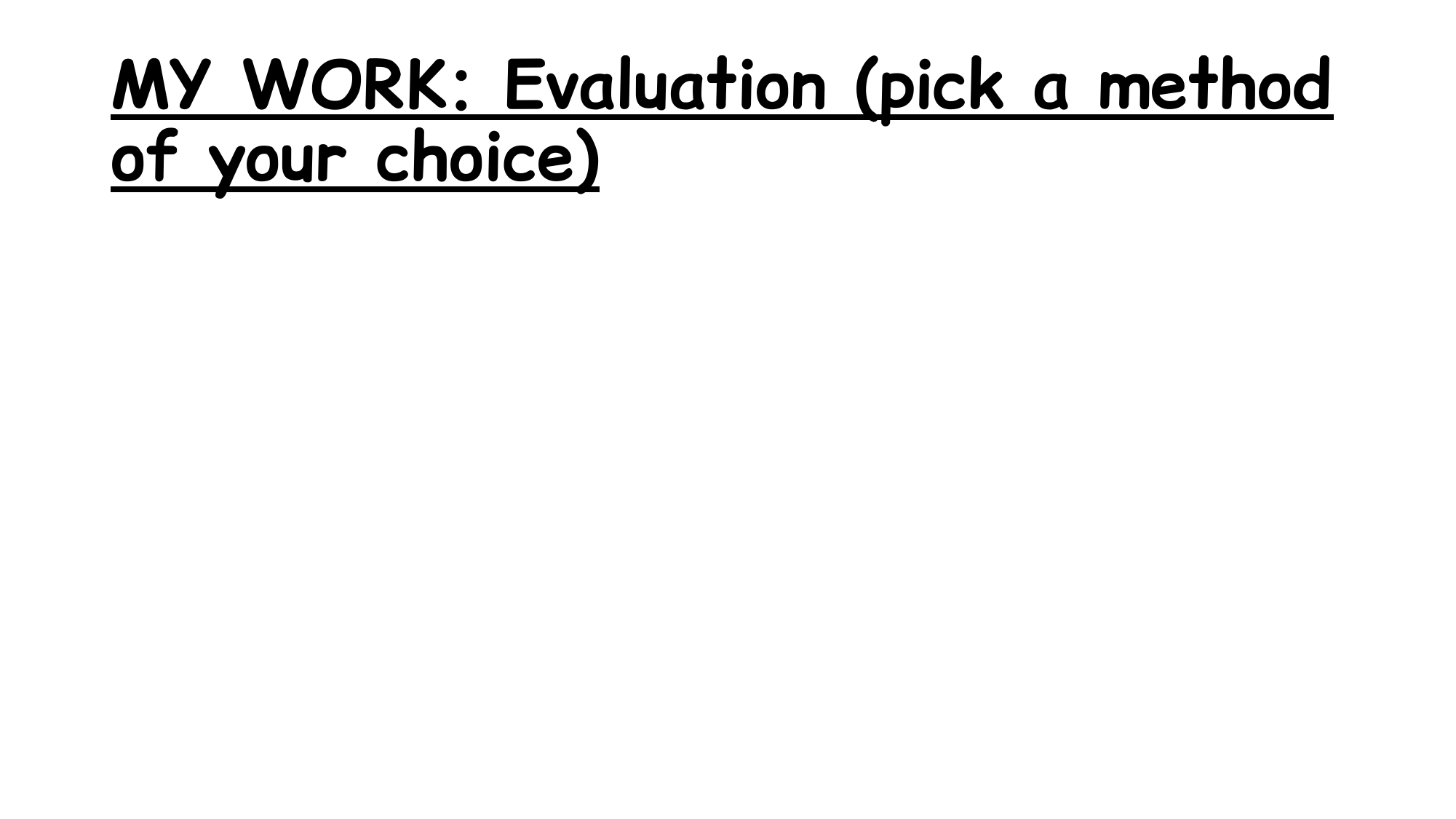

# MY WORK: Evaluation (pick a method of your choice)